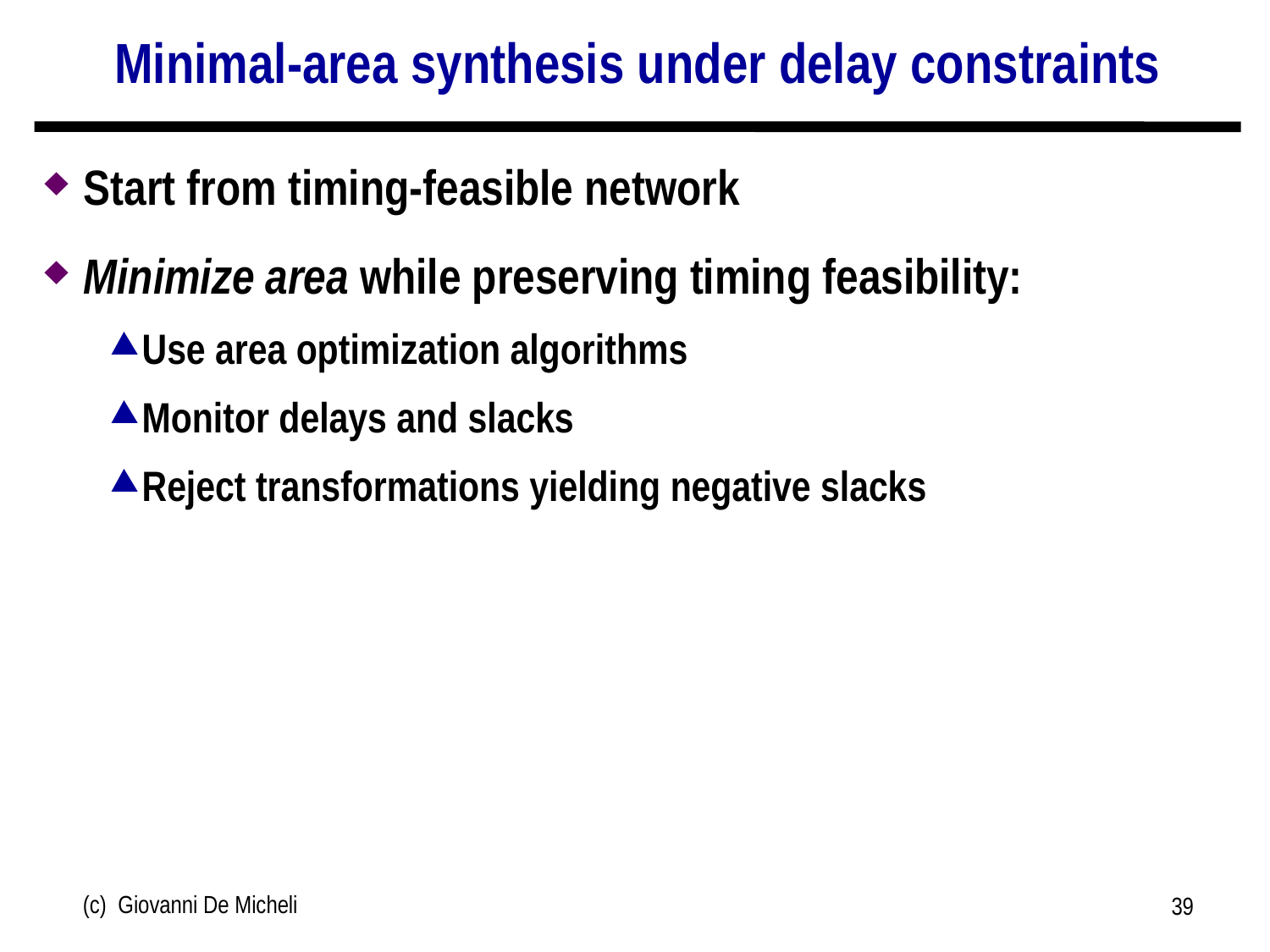

# Minimal-area synthesis under delay constraints
Start from timing-feasible network
Minimize area while preserving timing feasibility:
Use area optimization algorithms
Monitor delays and slacks
Reject transformations yielding negative slacks
(c)  Giovanni De Micheli
39